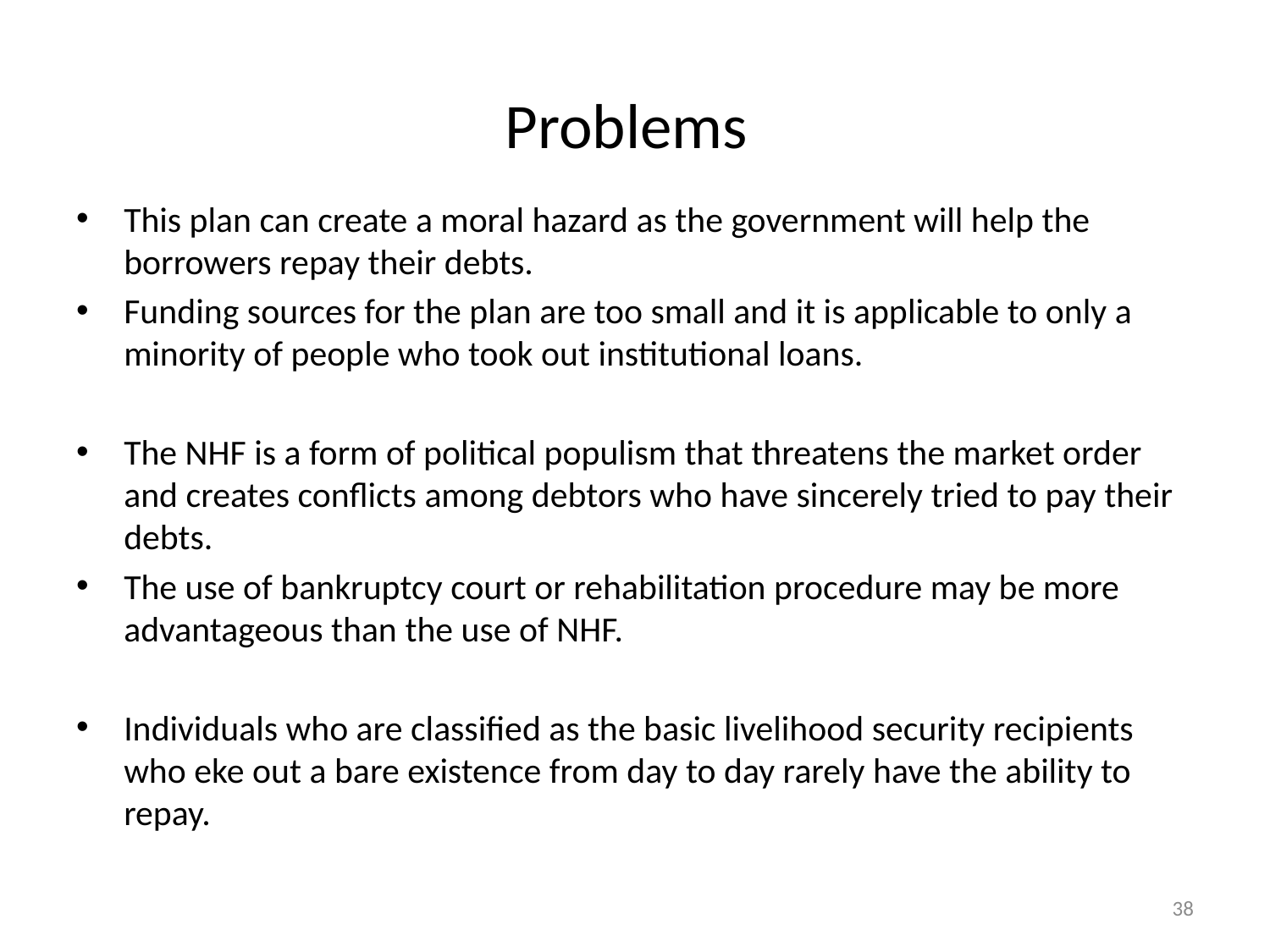

# Problems
This plan can create a moral hazard as the government will help the borrowers repay their debts.
Funding sources for the plan are too small and it is applicable to only a minority of people who took out institutional loans.

The NHF is a form of political populism that threatens the market order and creates conflicts among debtors who have sincerely tried to pay their debts.
The use of bankruptcy court or rehabilitation procedure may be more advantageous than the use of NHF.

Individuals who are classified as the basic livelihood security recipients who eke out a bare existence from day to day rarely have the ability to repay.
38